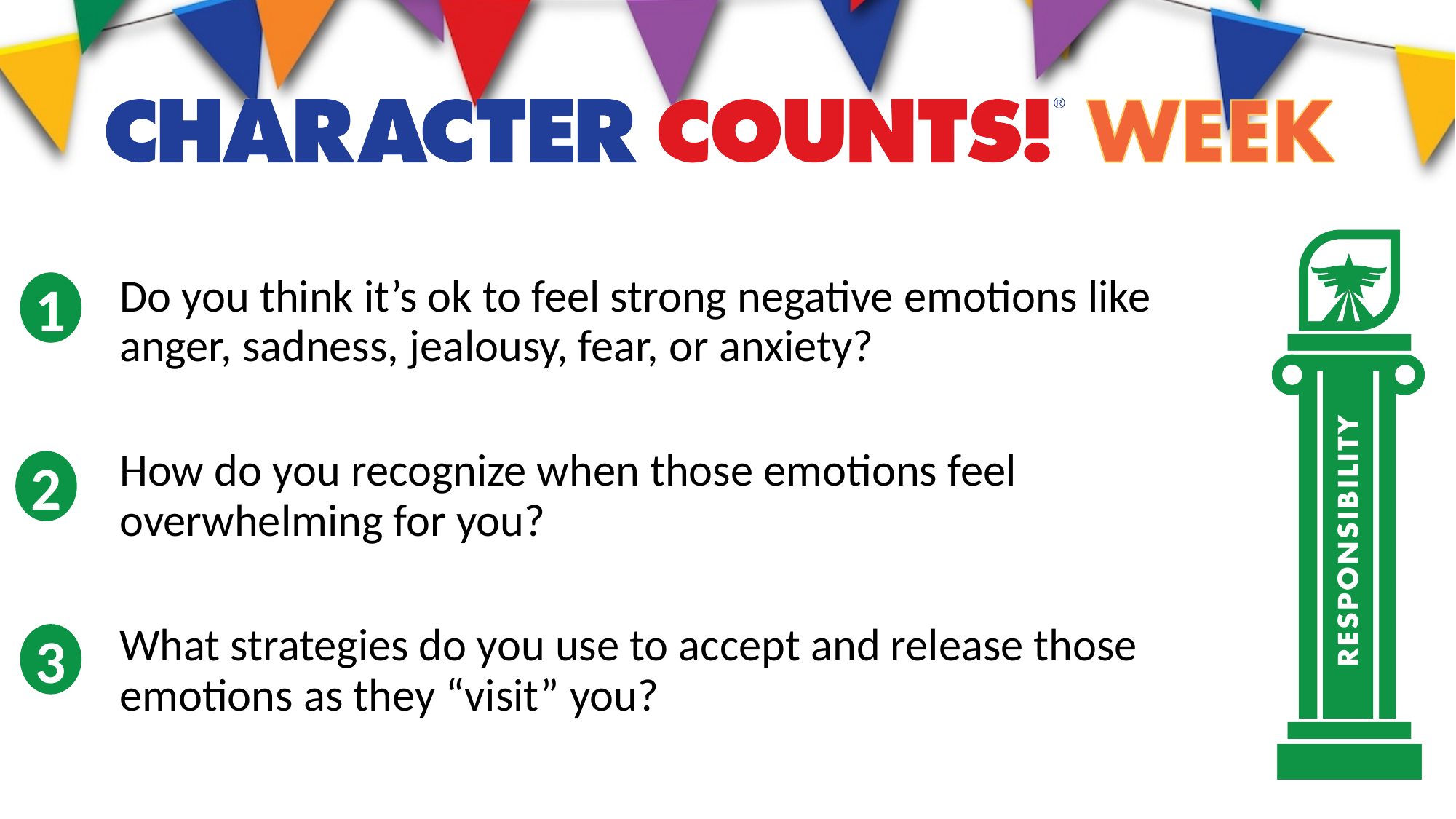

1
Do you think it’s ok to feel strong negative emotions like anger, sadness, jealousy, fear, or anxiety?

How do you recognize when those emotions feel overwhelming for you?

What strategies do you use to accept and release those emotions as they “visit” you?

2

3